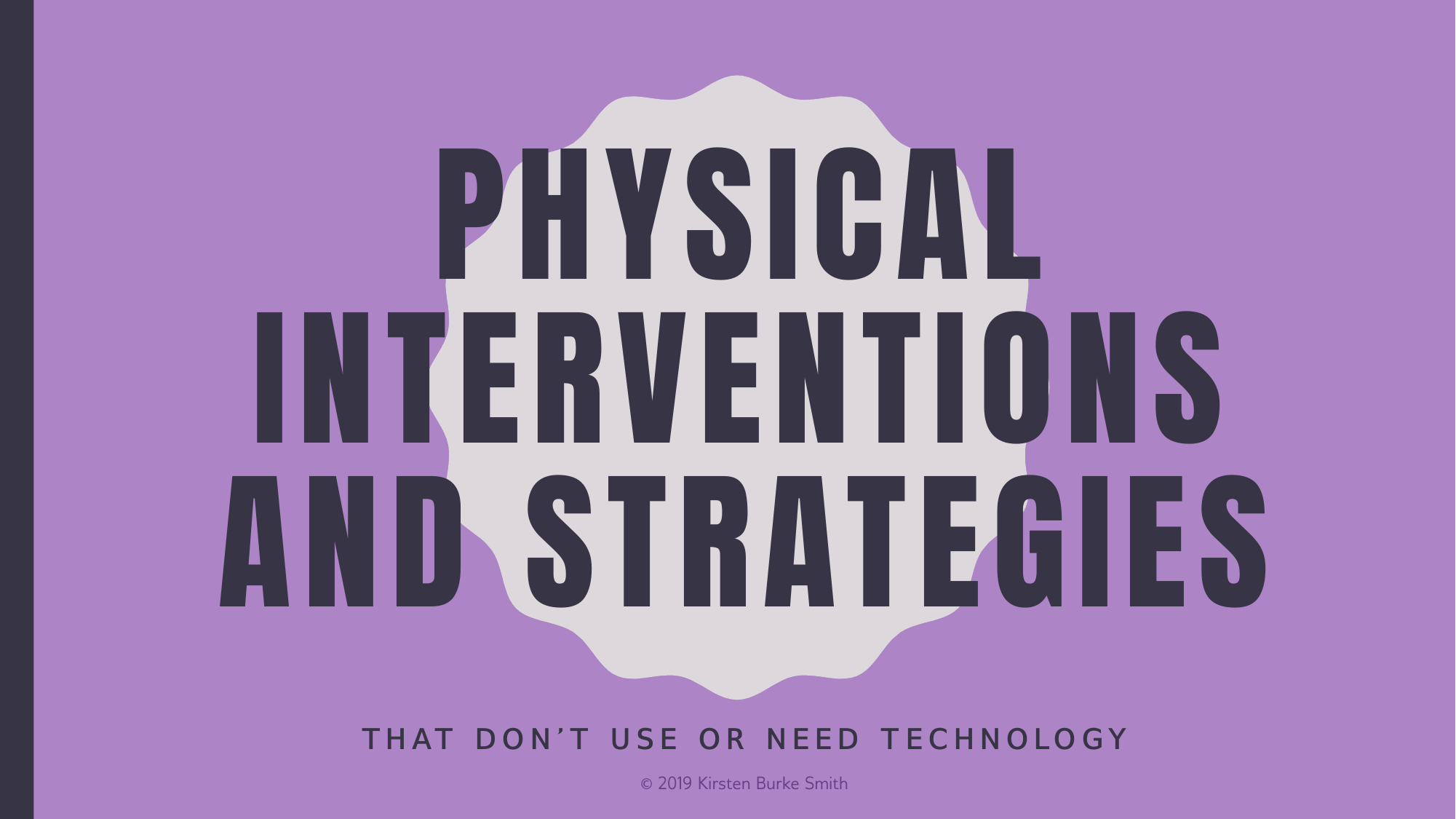

# Physical Interventions and Strategies
That don’t use or need technology
© 2019 Kirsten Burke Smith